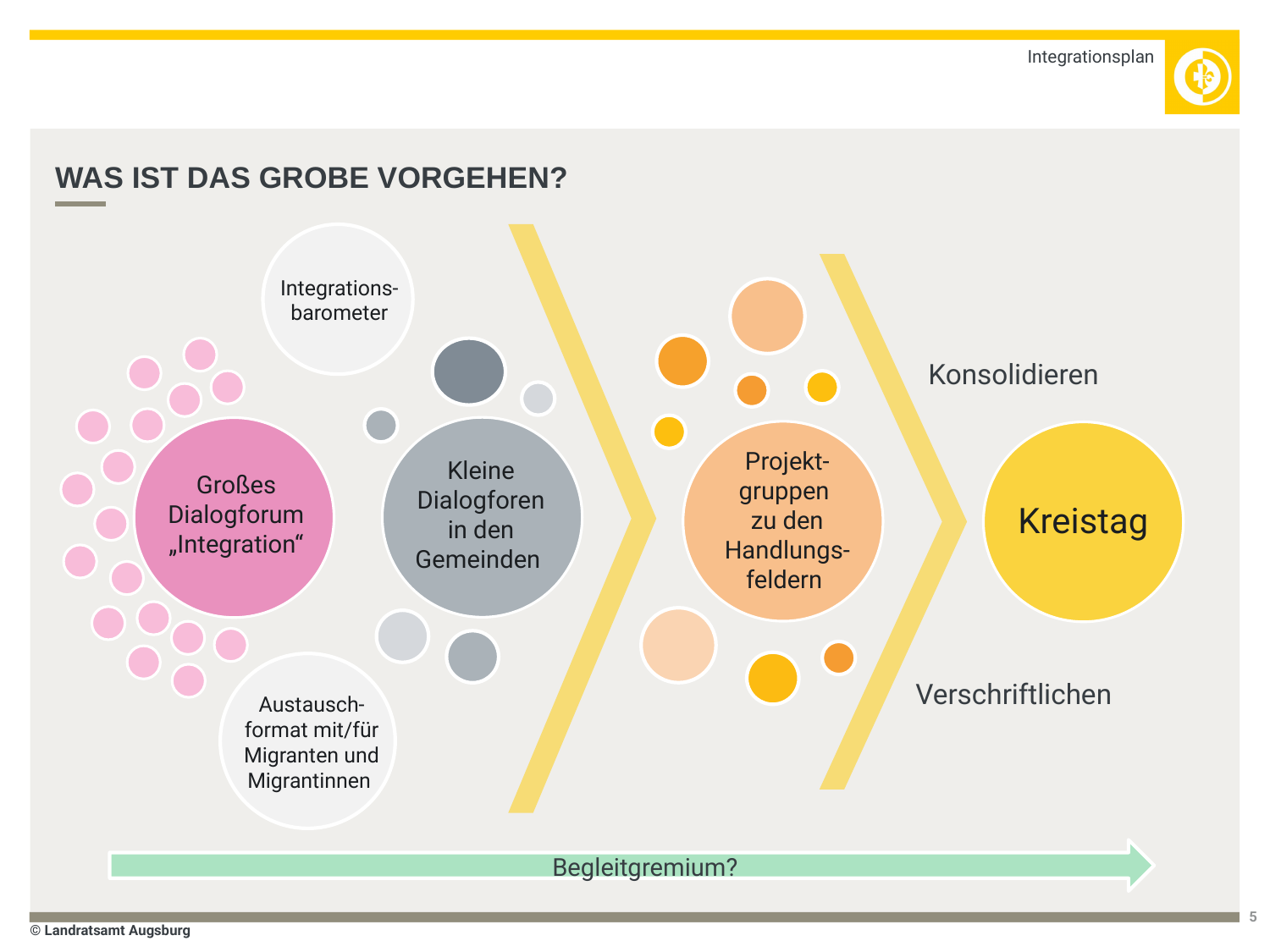

Integrationsplan
# WAS IST DAS GROBE VORGEHEN?

Integrations-
barometer

Konsolidieren

Kreistag
Projekt-gruppen
zu den Handlungs- feldern
Kleine
Dialogforen in den Gemeinden

Großes Dialogforum
„Integration“

Verschriftlichen
Austausch-format mit/für Migranten und Migrantinnen

Begleitgremium?